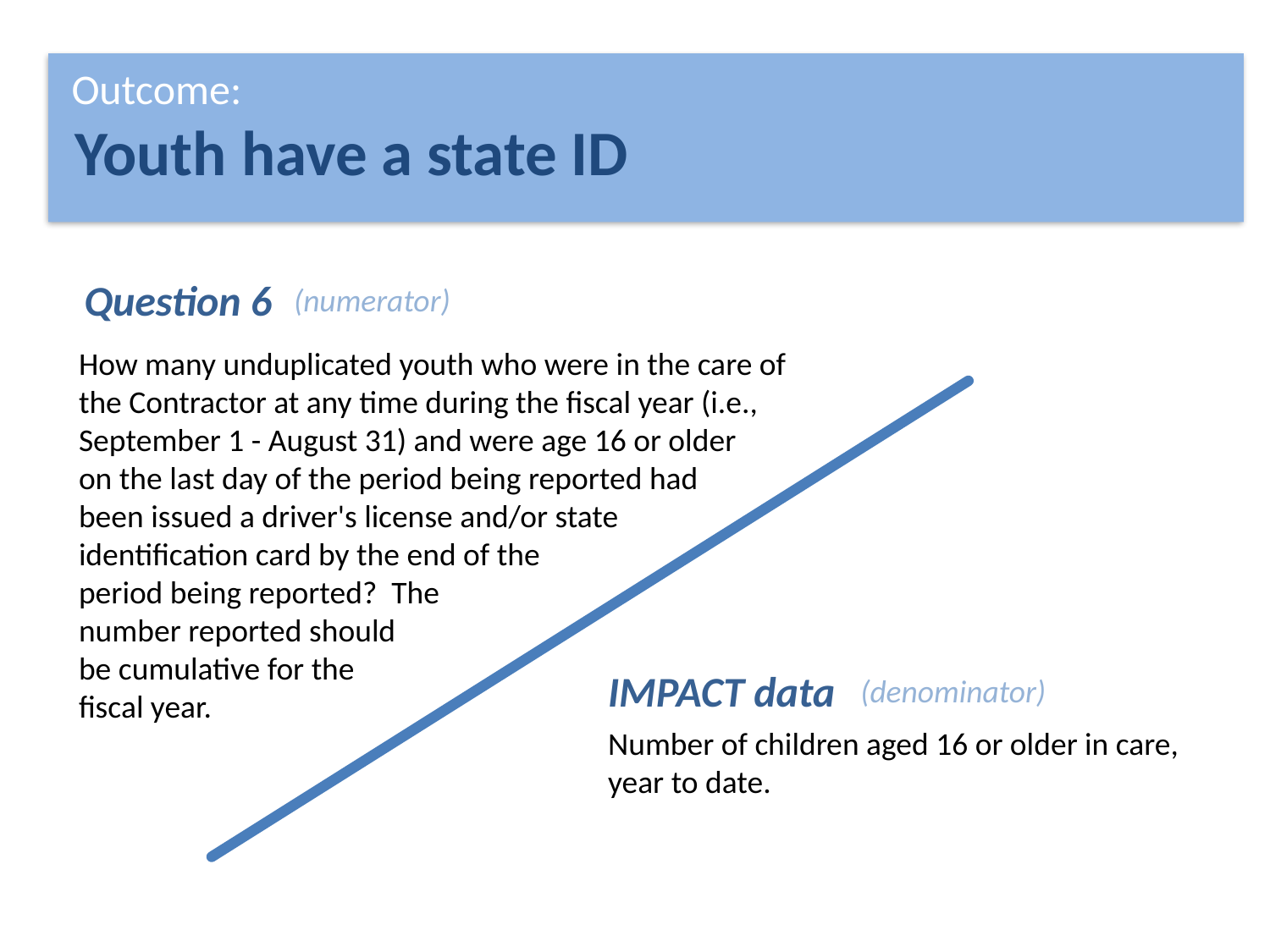

Outcome:
Youth have a state ID
Question 6
(numerator)
How many unduplicated youth who were in the care of
the Contractor at any time during the fiscal year (i.e.,
September 1 - August 31) and were age 16 or older
on the last day of the period being reported had
been issued a driver's license and/or state
identification card by the end of the
period being reported?  The
number reported should
be cumulative for the
fiscal year.
IMPACT data
(denominator)
Number of children aged 16 or older in care, year to date.